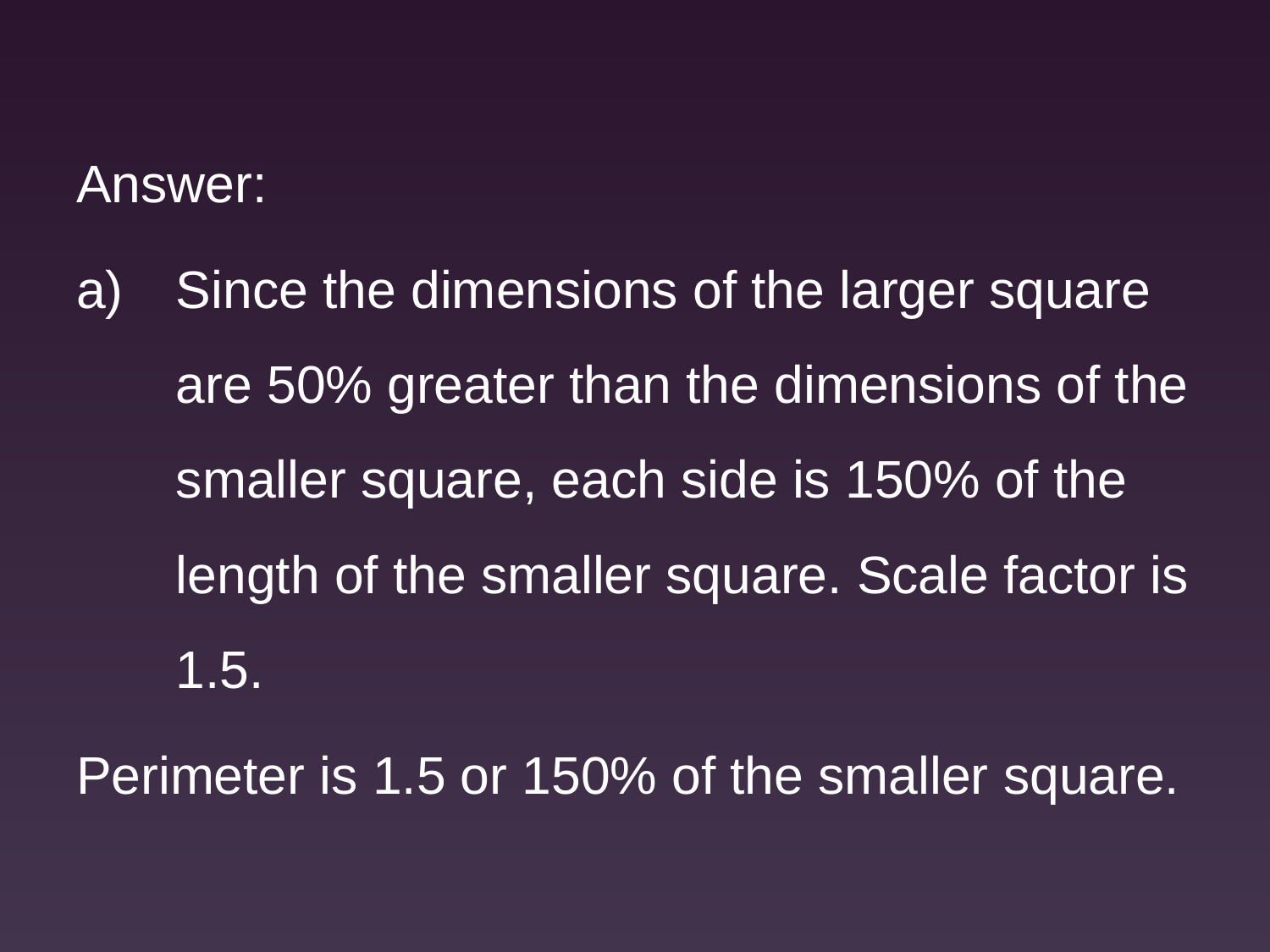

Answer:
Since the dimensions of the larger square are 50% greater than the dimensions of the smaller square, each side is 150% of the length of the smaller square. Scale factor is 1.5.
Perimeter is 1.5 or 150% of the smaller square.